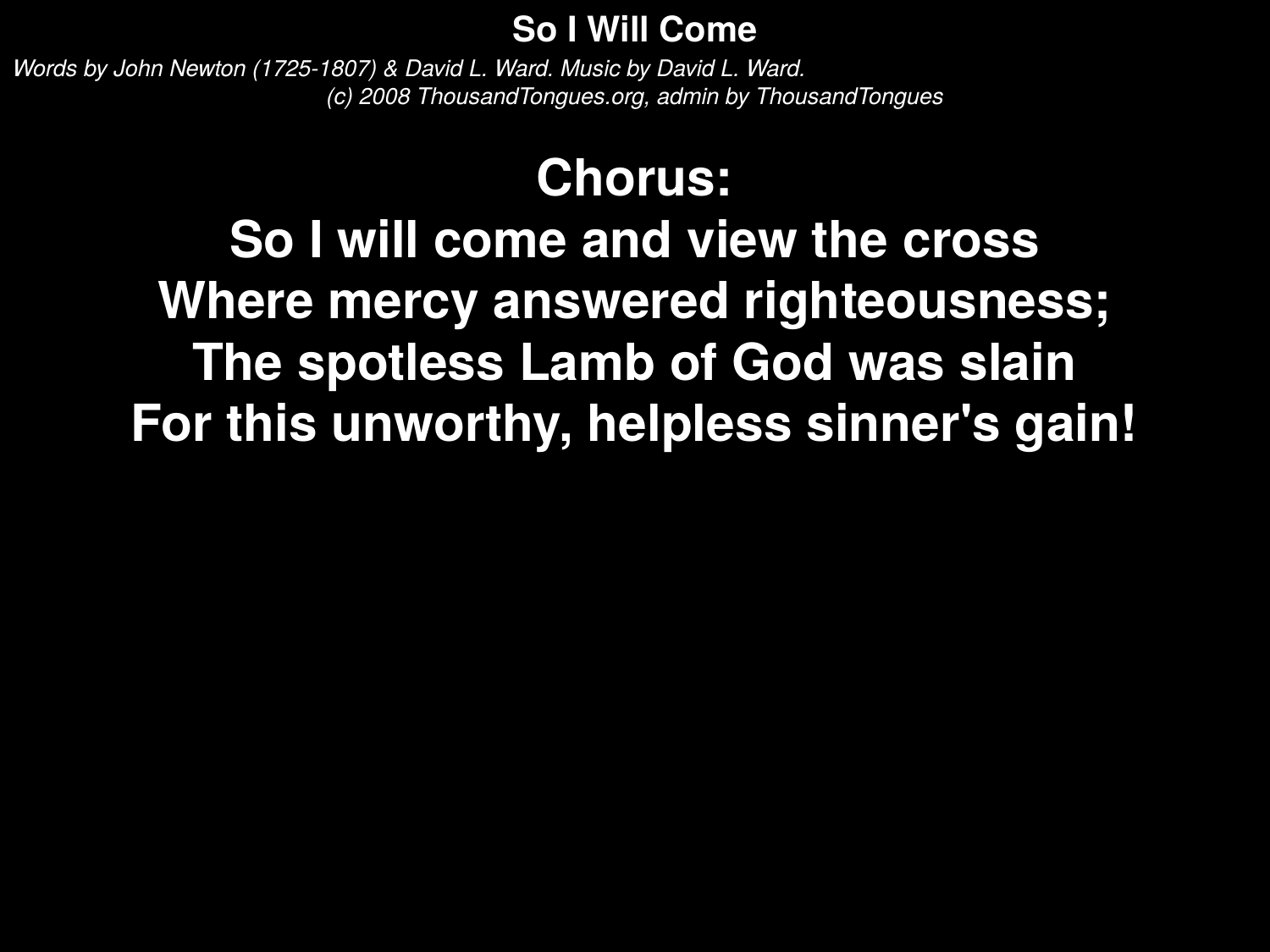

So I Will Come
Words by John Newton (1725-1807) & David L. Ward. Music by David L. Ward.
(c) 2008 ThousandTongues.org, admin by ThousandTongues
Chorus:
So I will come and view the cross
Where mercy answered righteousness;
The spotless Lamb of God was slain
For this unworthy, helpless sinner's gain!